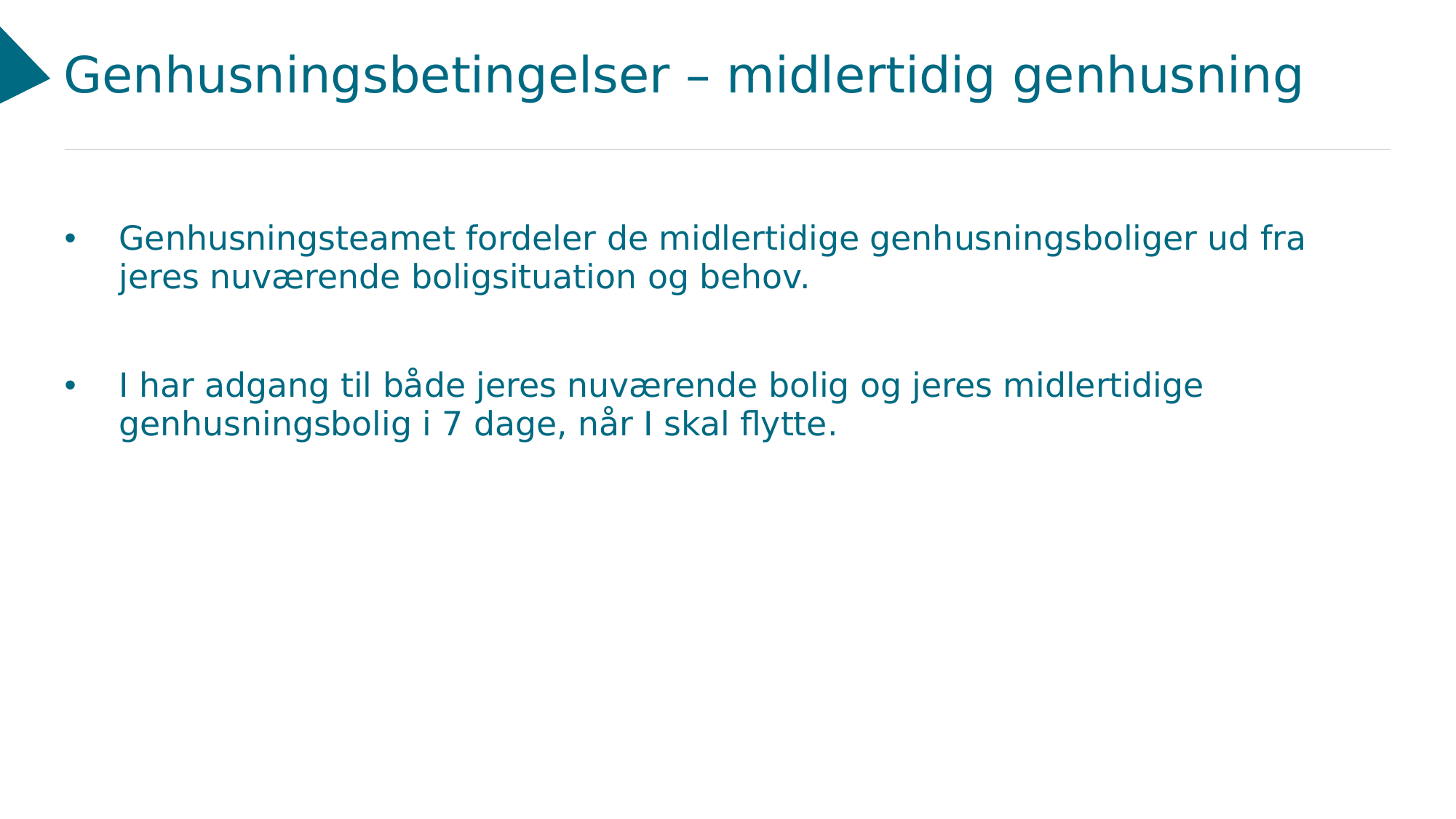

# Genhusningsbetingelser – midlertidig genhusning

Genhusningsteamet fordeler de midlertidige genhusningsboliger ud fra jeres nuværende boligsituation og behov.

I har adgang til både jeres nuværende bolig og jeres midlertidige genhusningsbolig i 7 dage, når I skal flytte.